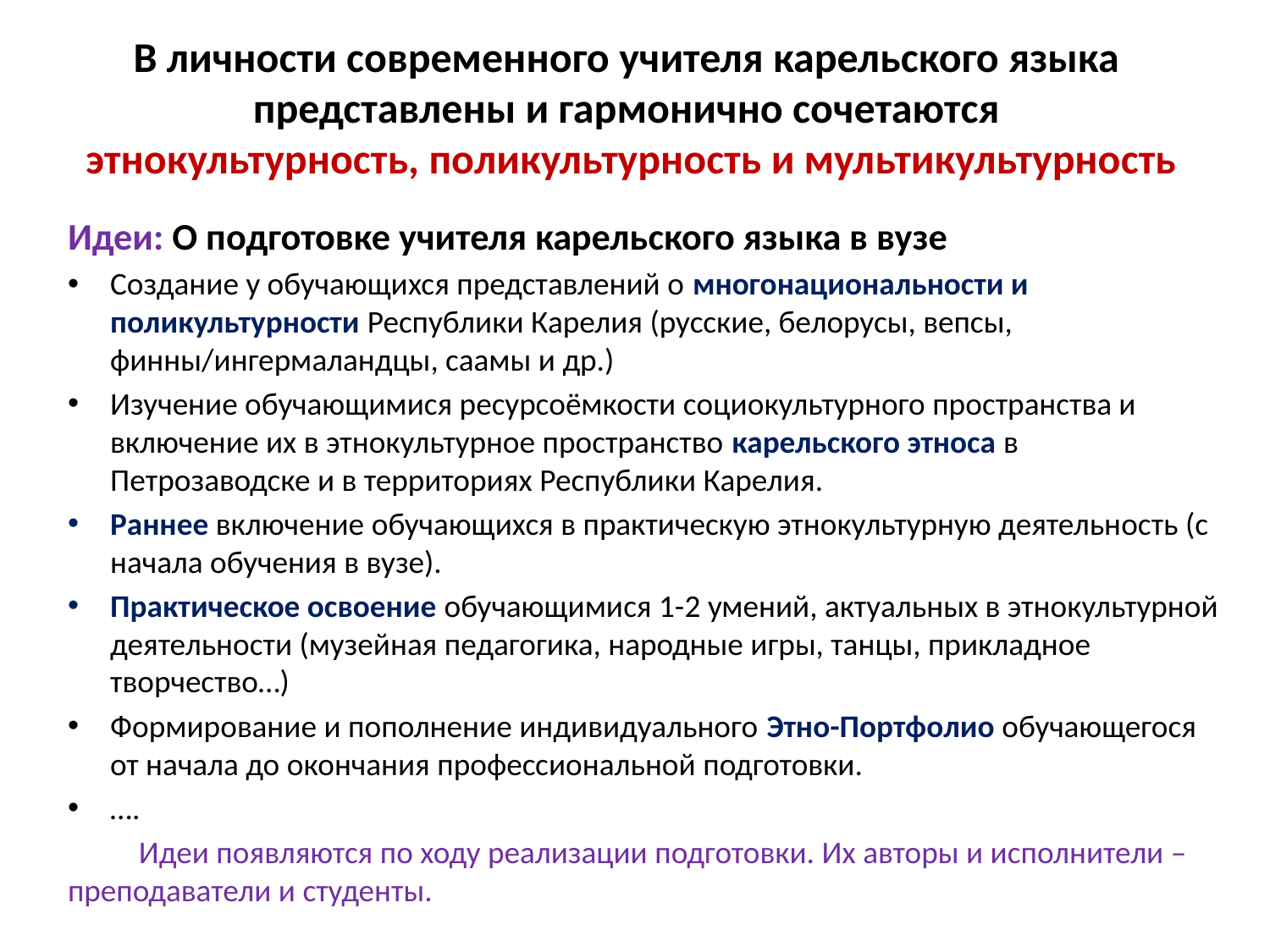

# В личности современного учителя карельского языка представлены и гармонично сочетаются этнокультурность, поликультурность и мультикультурность
Идеи: О подготовке учителя карельского языка в вузе
Создание у обучающихся представлений о многонациональности и поликультурности Республики Карелия (русские, белорусы, вепсы, финны/ингермаландцы, саамы и др.)
Изучение обучающимися ресурсоёмкости социокультурного пространства и включение их в этнокультурное пространство карельского этноса в Петрозаводске и в территориях Республики Карелия.
Раннее включение обучающихся в практическую этнокультурную деятельность (с начала обучения в вузе).
Практическое освоение обучающимися 1-2 умений, актуальных в этнокультурной деятельности (музейная педагогика, народные игры, танцы, прикладное творчество…)
Формирование и пополнение индивидуального Этно-Портфолио обучающегося от начала до окончания профессиональной подготовки.
….
	Идеи появляются по ходу реализации подготовки. Их авторы и исполнители – преподаватели и студенты.